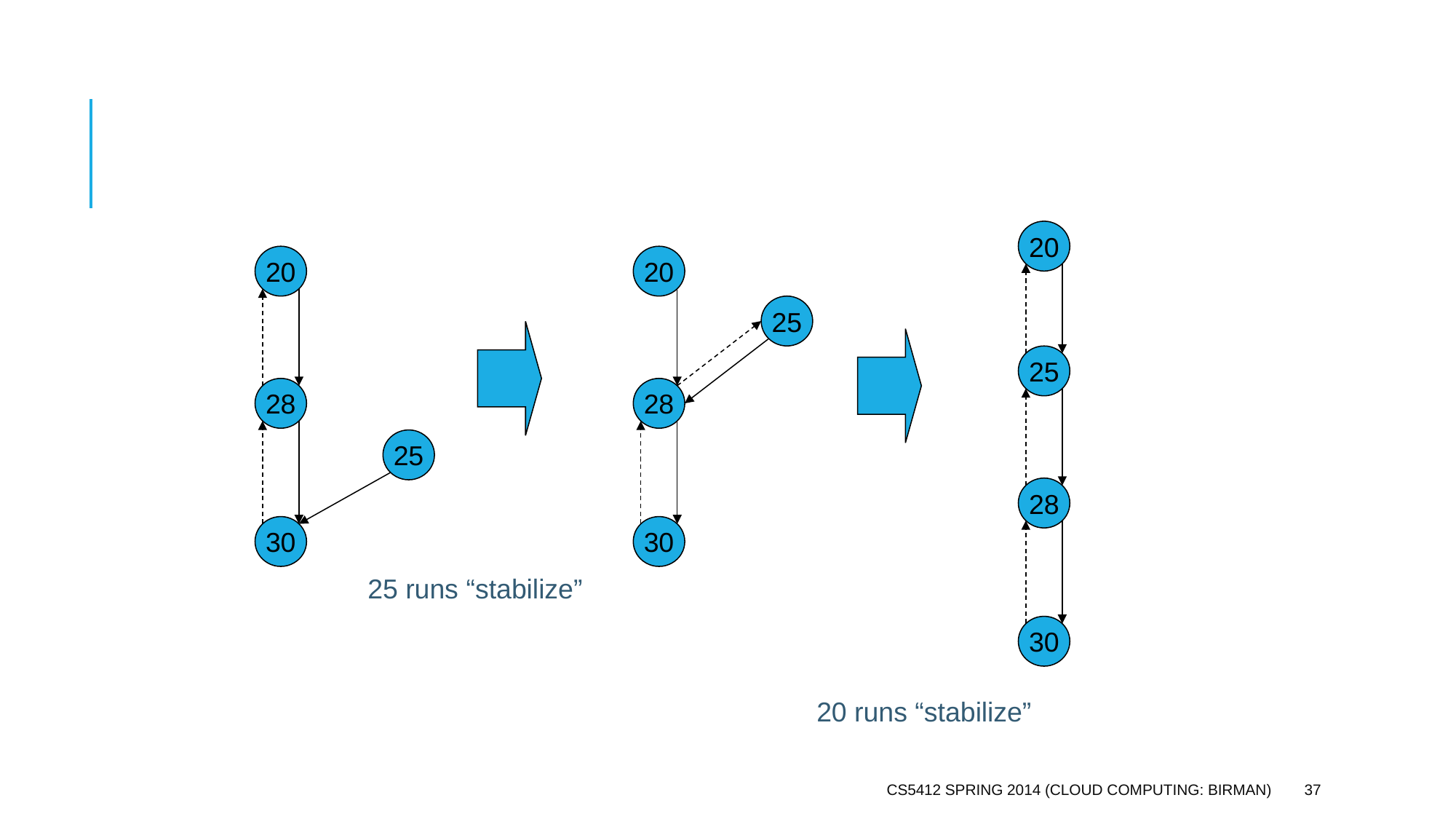

#
20
20
20
25

25
28
28
25
28
30
30
25 runs “stabilize”
30
20 runs “stabilize”
CS5412 Spring 2014 (Cloud Computing: Birman)
37